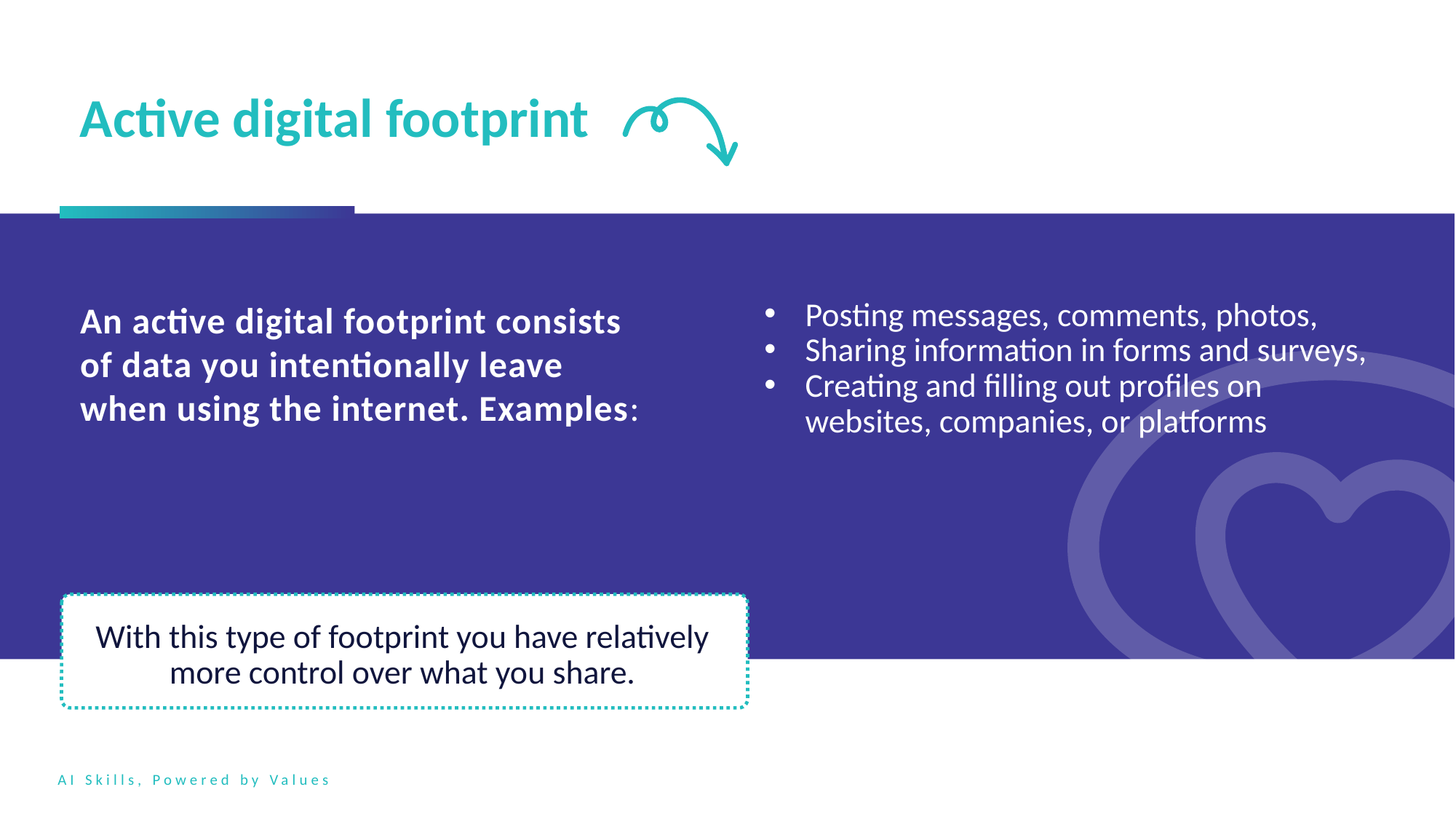

Active digital footprint

An active digital footprint consists of data you intentionally leave when using the internet. Examples:

Posting messages, comments, photos,
Sharing information in forms and surveys,
Creating and filling out profiles on websites, companies, or platforms

With this type of footprint you have relatively more control over what you share.